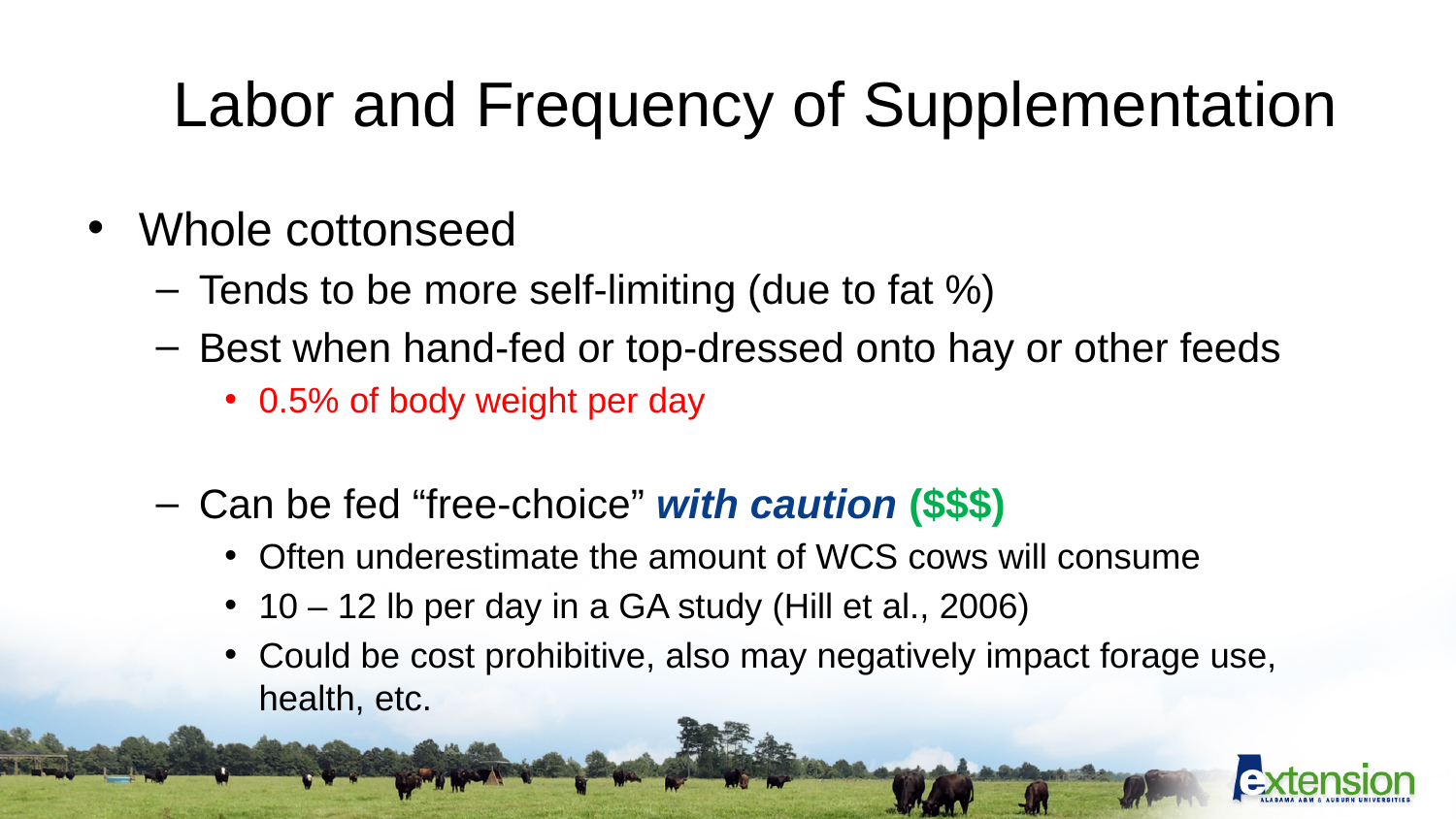

# Labor and Frequency of Supplementation
Whole cottonseed
Tends to be more self-limiting (due to fat %)
Best when hand-fed or top-dressed onto hay or other feeds
0.5% of body weight per day

Can be fed “free-choice” with caution ($$$)
Often underestimate the amount of WCS cows will consume
10 – 12 lb per day in a GA study (Hill et al., 2006)
Could be cost prohibitive, also may negatively impact forage use, health, etc.